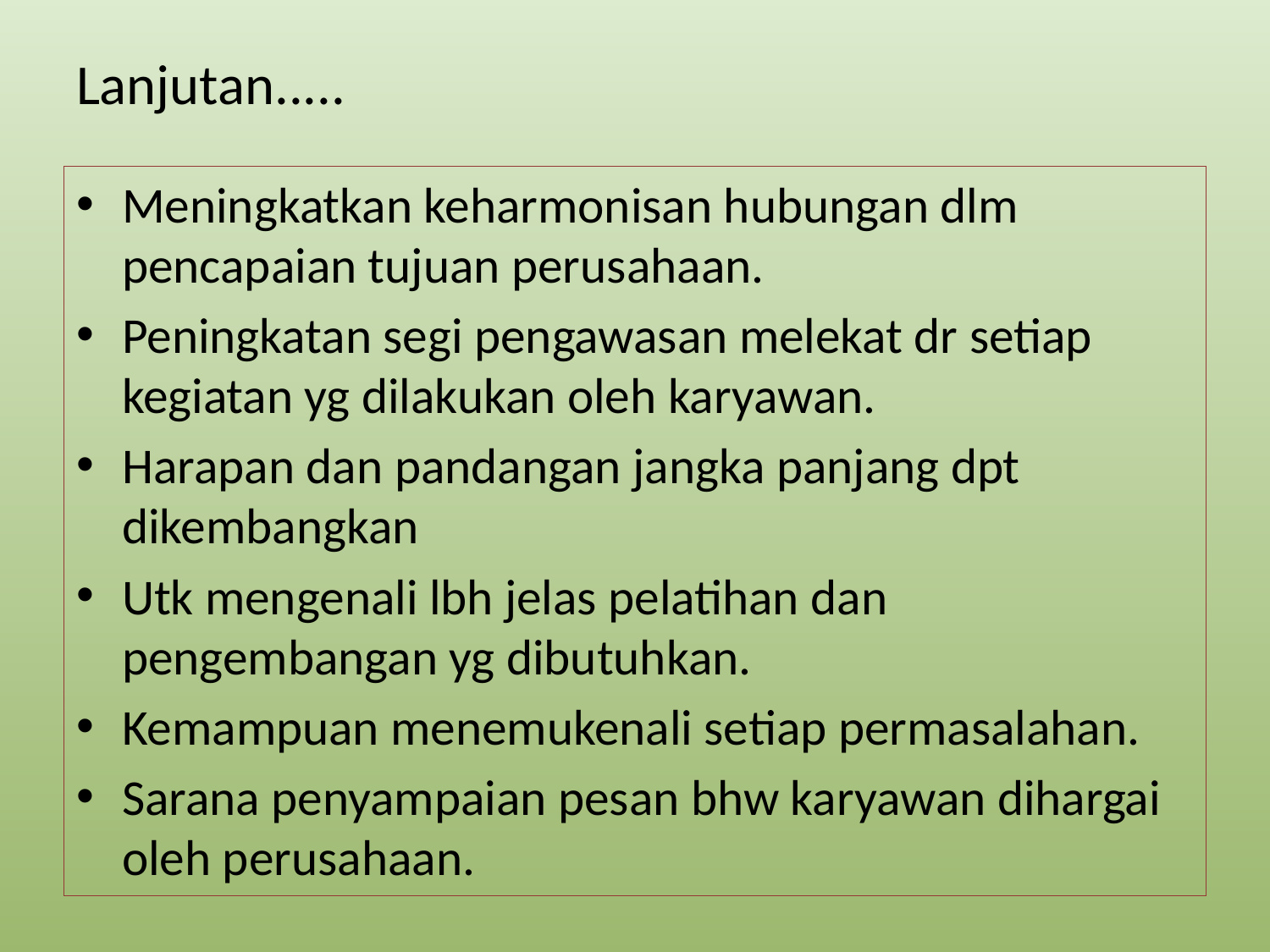

# Lanjutan.....
Meningkatkan keharmonisan hubungan dlm pencapaian tujuan perusahaan.
Peningkatan segi pengawasan melekat dr setiap kegiatan yg dilakukan oleh karyawan.
Harapan dan pandangan jangka panjang dpt dikembangkan
Utk mengenali lbh jelas pelatihan dan pengembangan yg dibutuhkan.
Kemampuan menemukenali setiap permasalahan.
Sarana penyampaian pesan bhw karyawan dihargai oleh perusahaan.